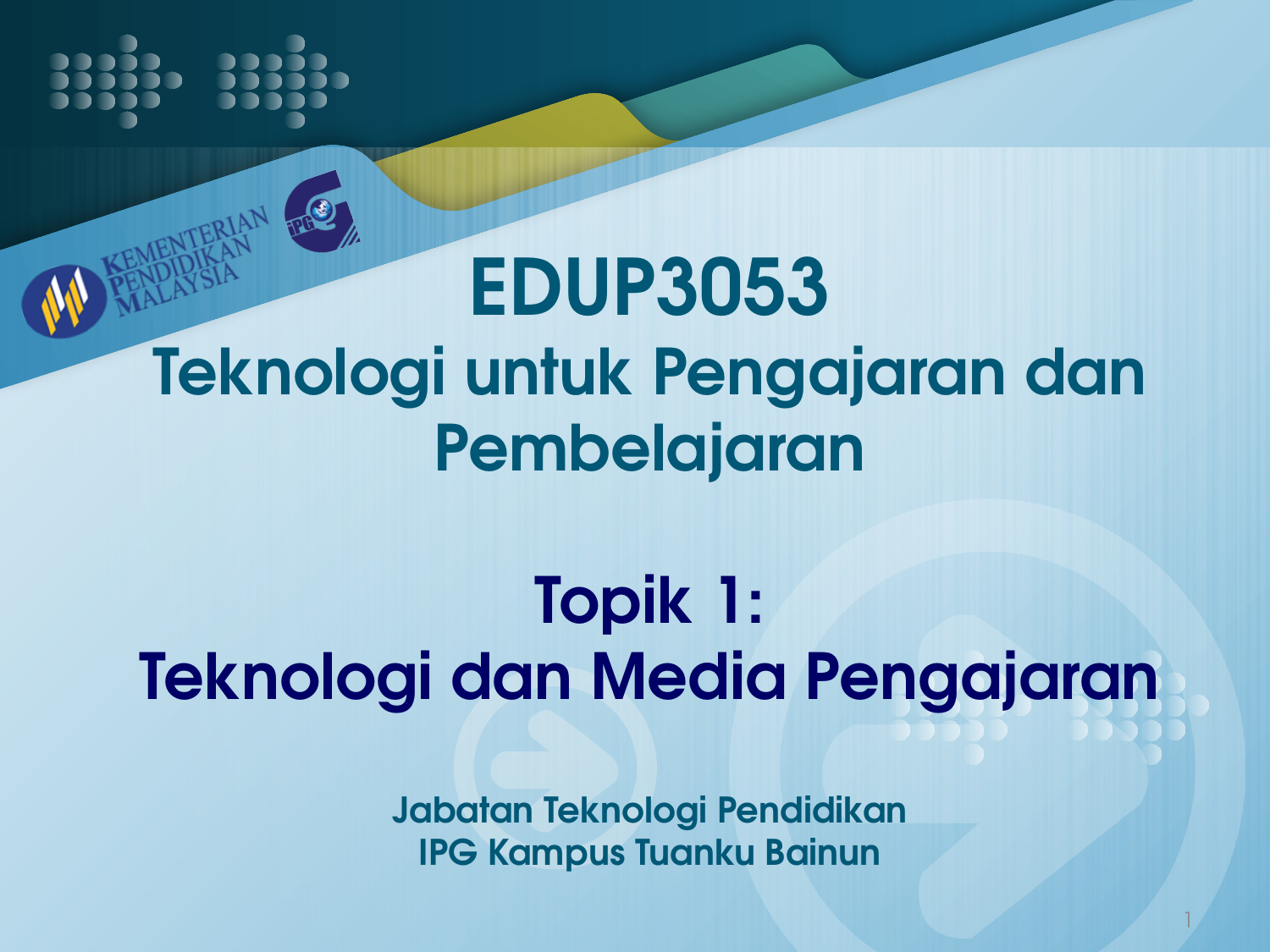

# EDUP3053 Teknologi untuk Pengajaran dan Pembelajaran Topik 1: Teknologi dan Media Pengajaran Jabatan Teknologi Pendidikan IPG Kampus Tuanku Bainun
1